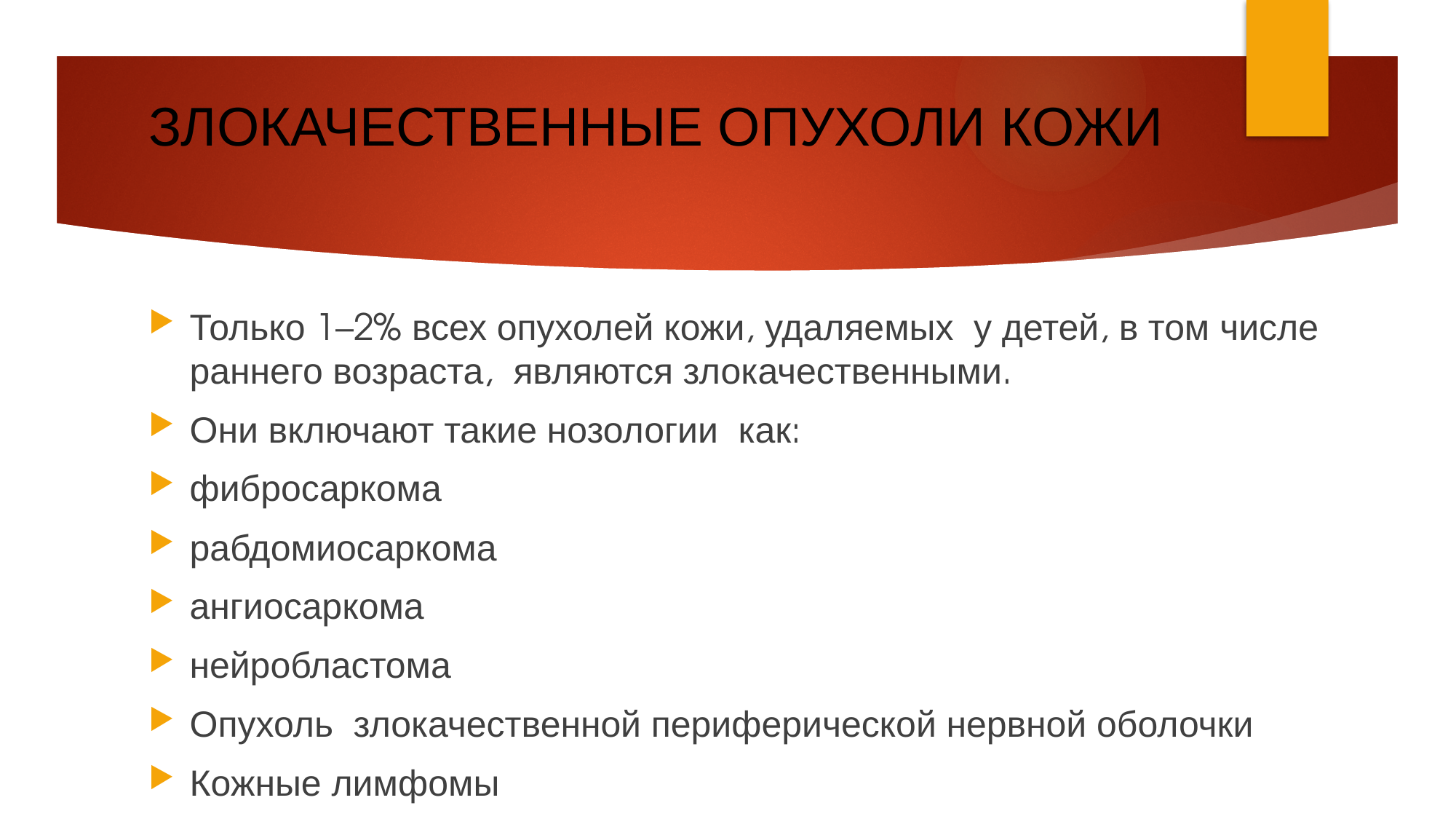

# ЗЛОКАЧЕСТВЕННЫЕ ОПУХОЛИ КОЖИ
Только 1–2% всех опухолей кожи, удаляемых  у детей, в том числе раннего возраста,  являются злокачественными.
Они включают такие нозологии  как:
фибросаркома
рабдомиосаркома
ангиосаркома
нейробластома
Опухоль  злокачественной периферической нервной оболочки
Кожные лимфомы